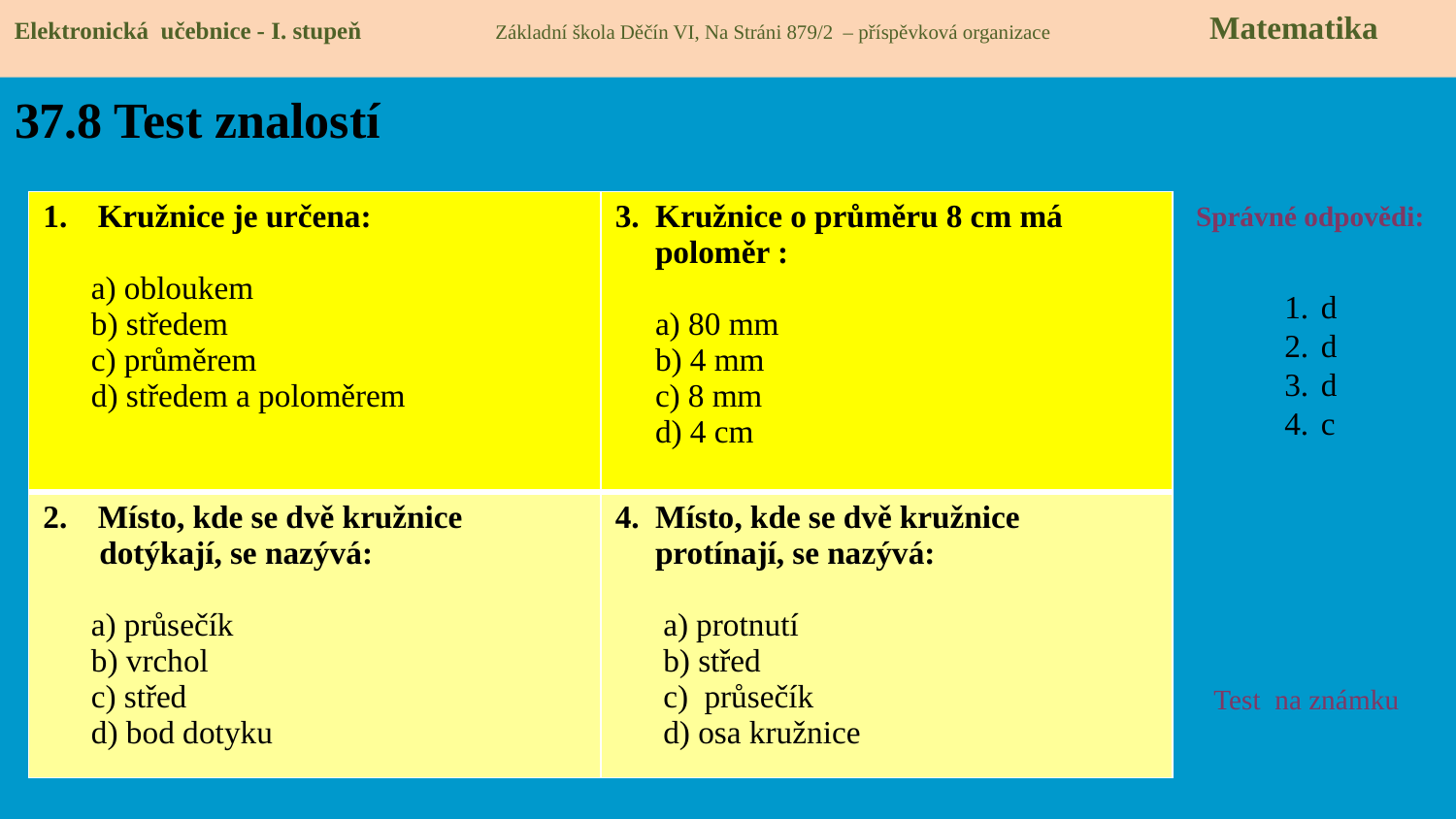

Elektronická  učebnice - I. stupeň                      Základní škola Děčín VI, Na Stráni 879/2  – příspěvková organizace                       	      Matematika

# 37.8 Test znalostí
| Kružnice je určena: a) obloukem b) středem c) průměrem d) středem a poloměrem | 3. Kružnice o průměru 8 cm má poloměr : a) 80 mm b) 4 mm c) 8 mm d) 4 cm |
| --- | --- |
| Místo, kde se dvě kružnice dotýkají, se nazývá: a) průsečík b) vrchol c) střed d) bod dotyku | 4. Místo, kde se dvě kružnice protínají, se nazývá: a) protnutí b) střed c) průsečík d) osa kružnice |
Správné odpovědi:

d
d
d
c

Test  na známku